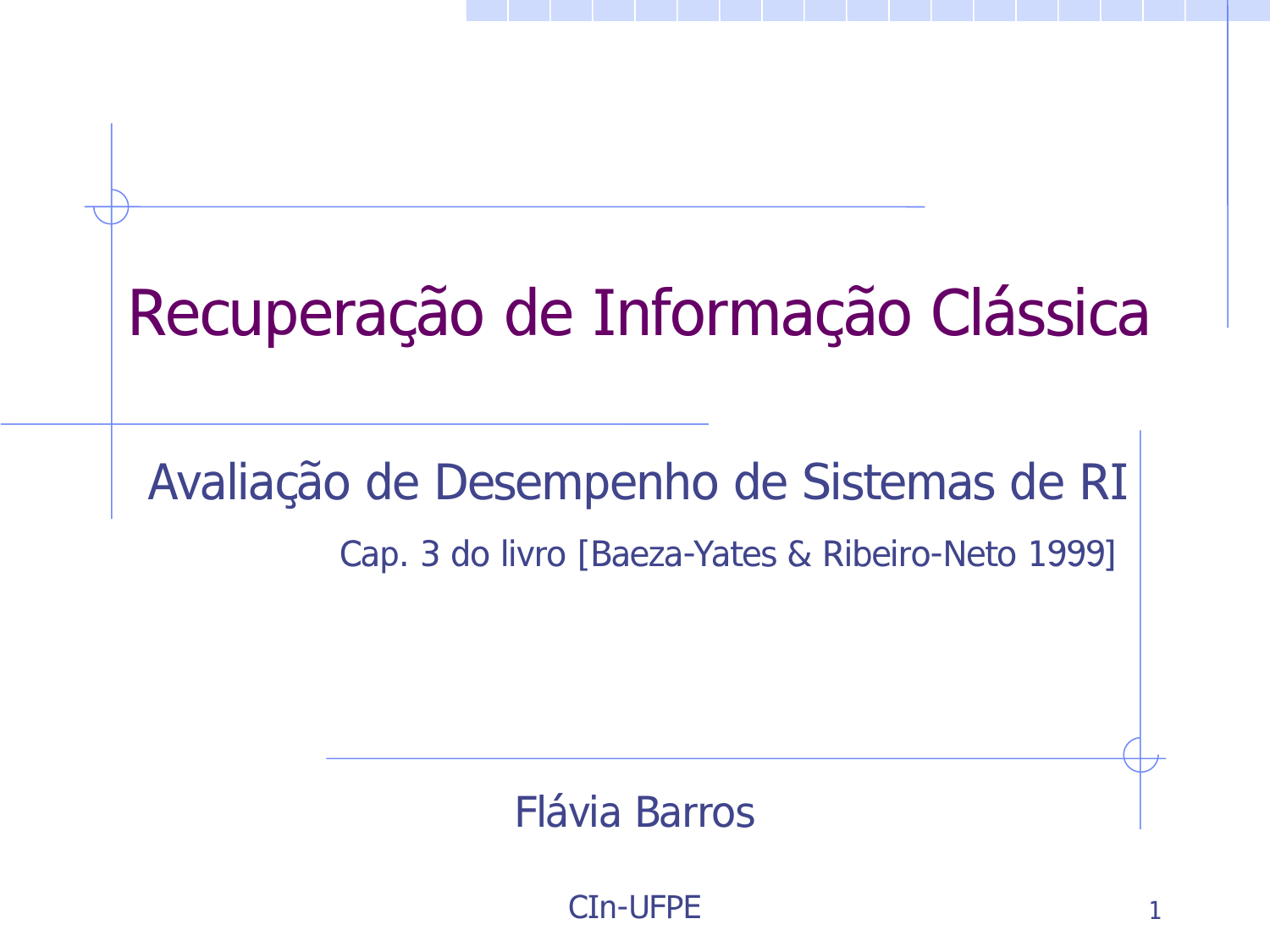

# Recuperação de Informação Clássica
Avaliação de Desempenho de Sistemas de RI
Cap. 3 do livro [Baeza-Yates & Ribeiro-Neto 1999]

Flávia Barros

CIn-UFPE
1